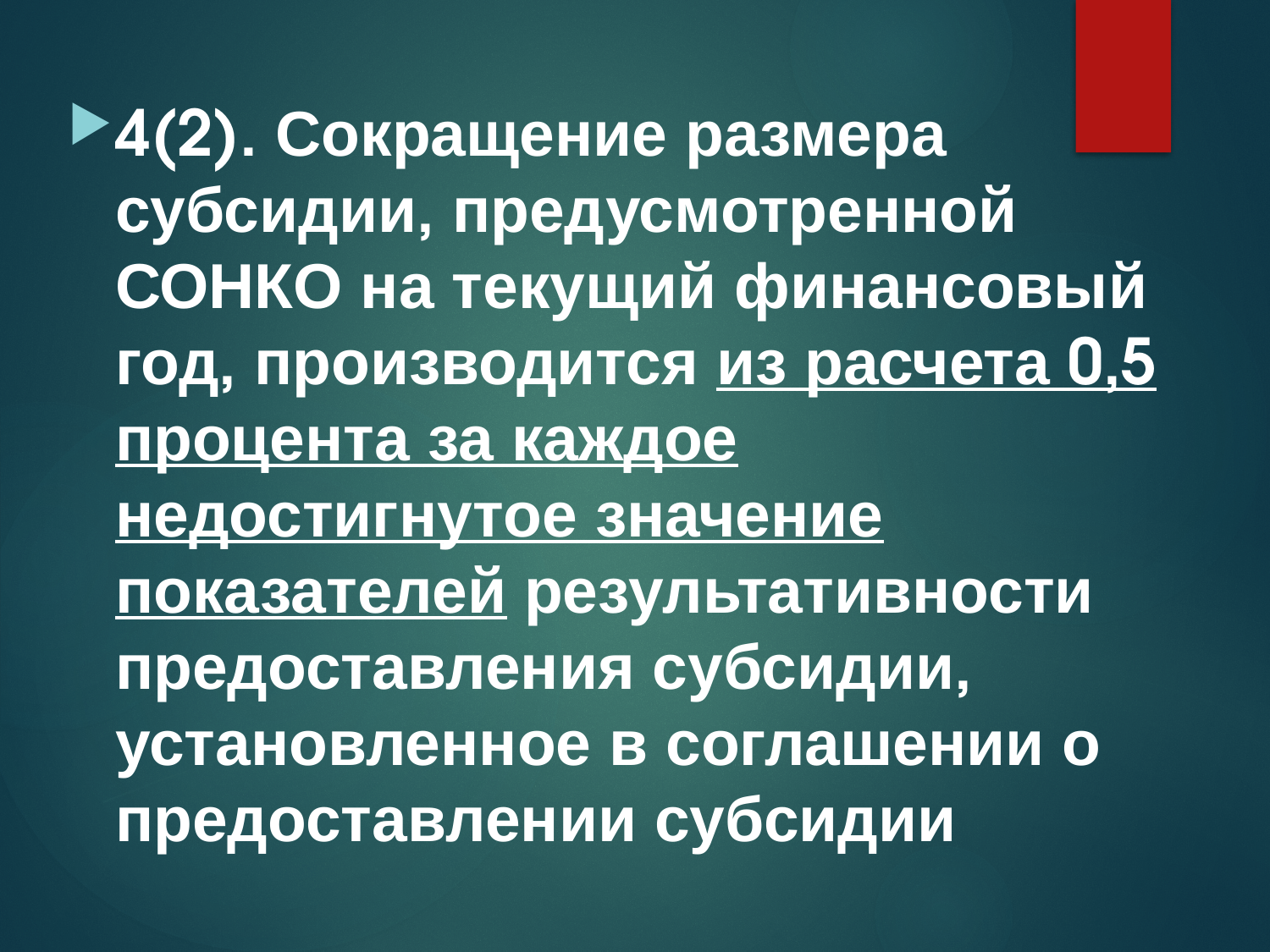

4(2). Сокращение размера субсидии, предусмотренной СОНКО на текущий финансовый год, производится из расчета 0,5 процента за каждое недостигнутое значение показателей результативности предоставления субсидии, установленное в соглашении о предоставлении субсидии